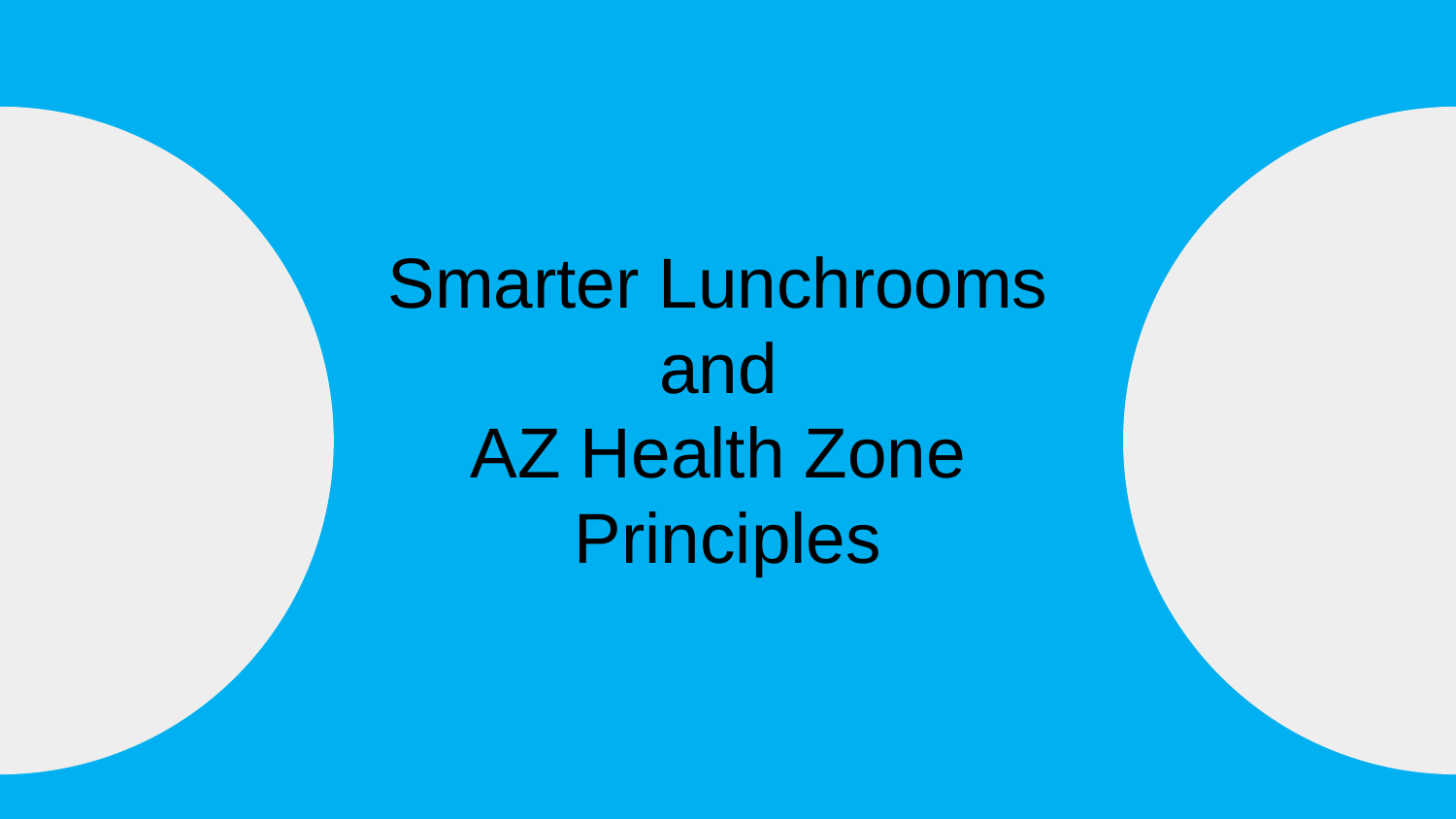

Smarter Lunchrooms
and
AZ Health Zone
Principles